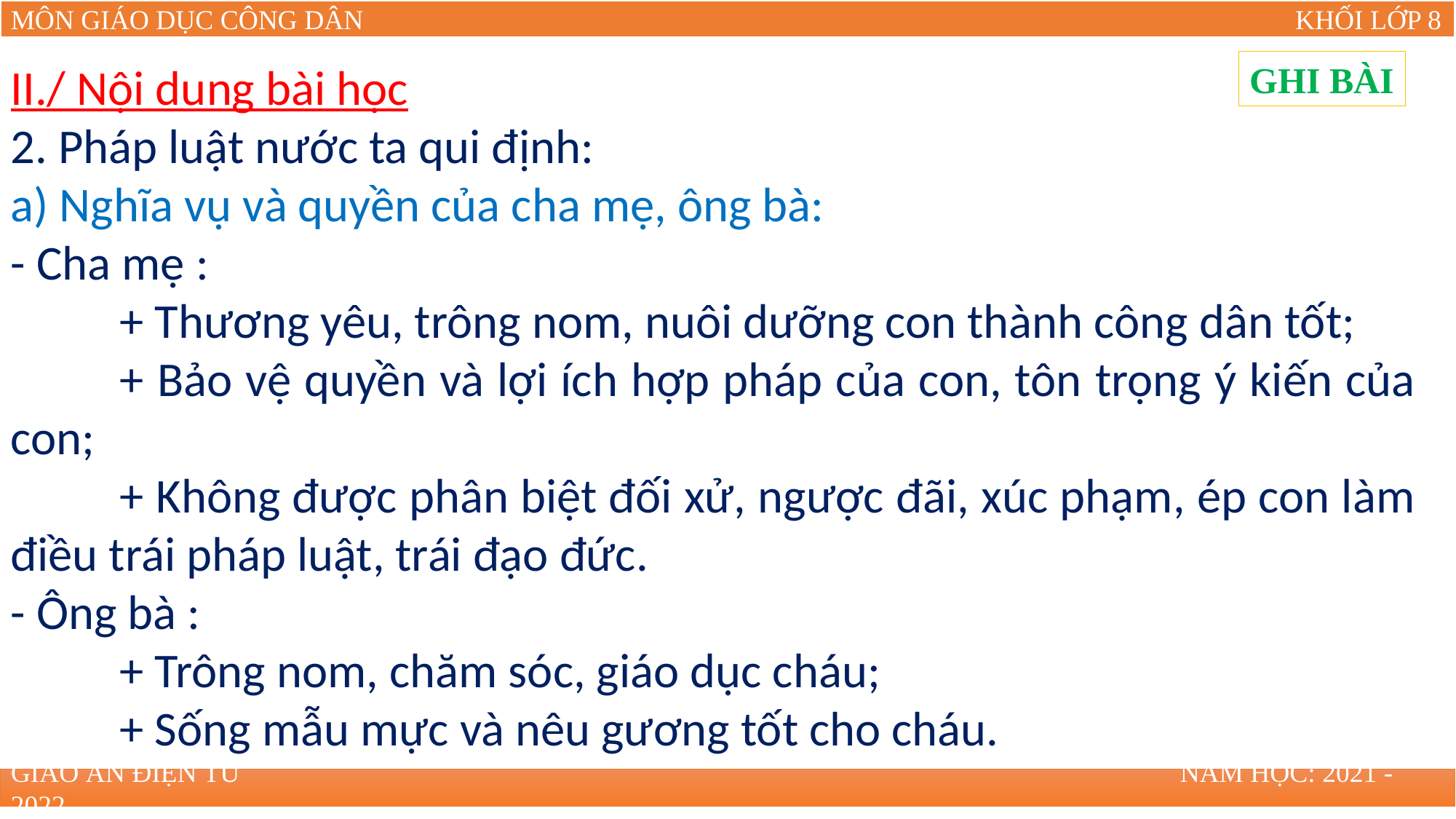

II./ Nội dung bài học
2. Pháp luật nước ta qui định:
a) Nghĩa vụ và quyền của cha mẹ, ông bà:
- Cha mẹ :
	+ Thương yêu, trông nom, nuôi dưỡng con thành công dân tốt;
	+ Bảo vệ quyền và lợi ích hợp pháp của con, tôn trọng ý kiến của con;
	+ Không được phân biệt đối xử, ngược đãi, xúc phạm, ép con làm điều trái pháp luật, trái đạo đức.
- Ông bà :
	+ Trông nom, chăm sóc, giáo dục cháu;
	+ Sống mẫu mực và nêu gương tốt cho cháu.

GHI BÀI